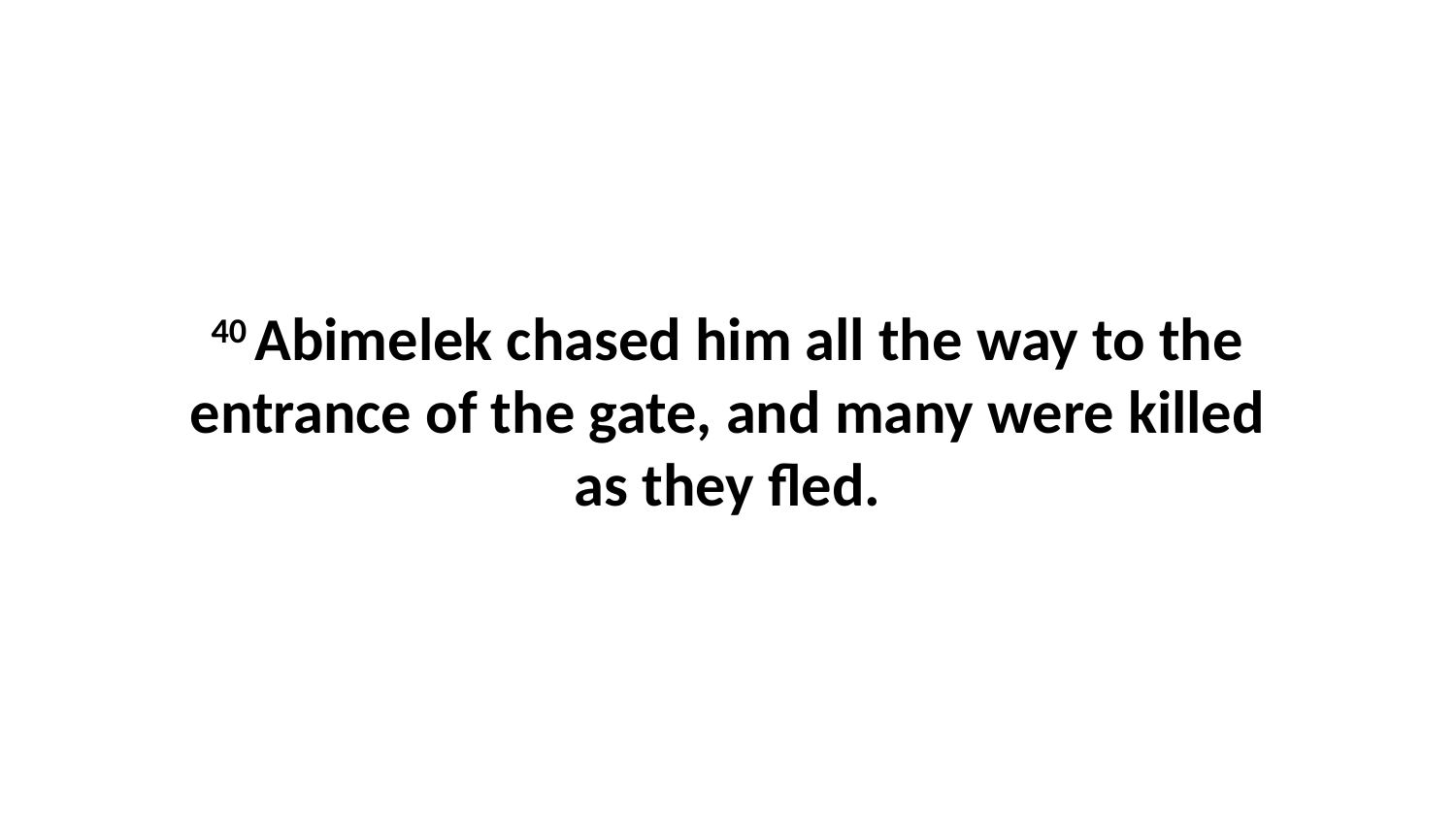

40 Abimelek chased him all the way to the entrance of the gate, and many were killed as they fled.